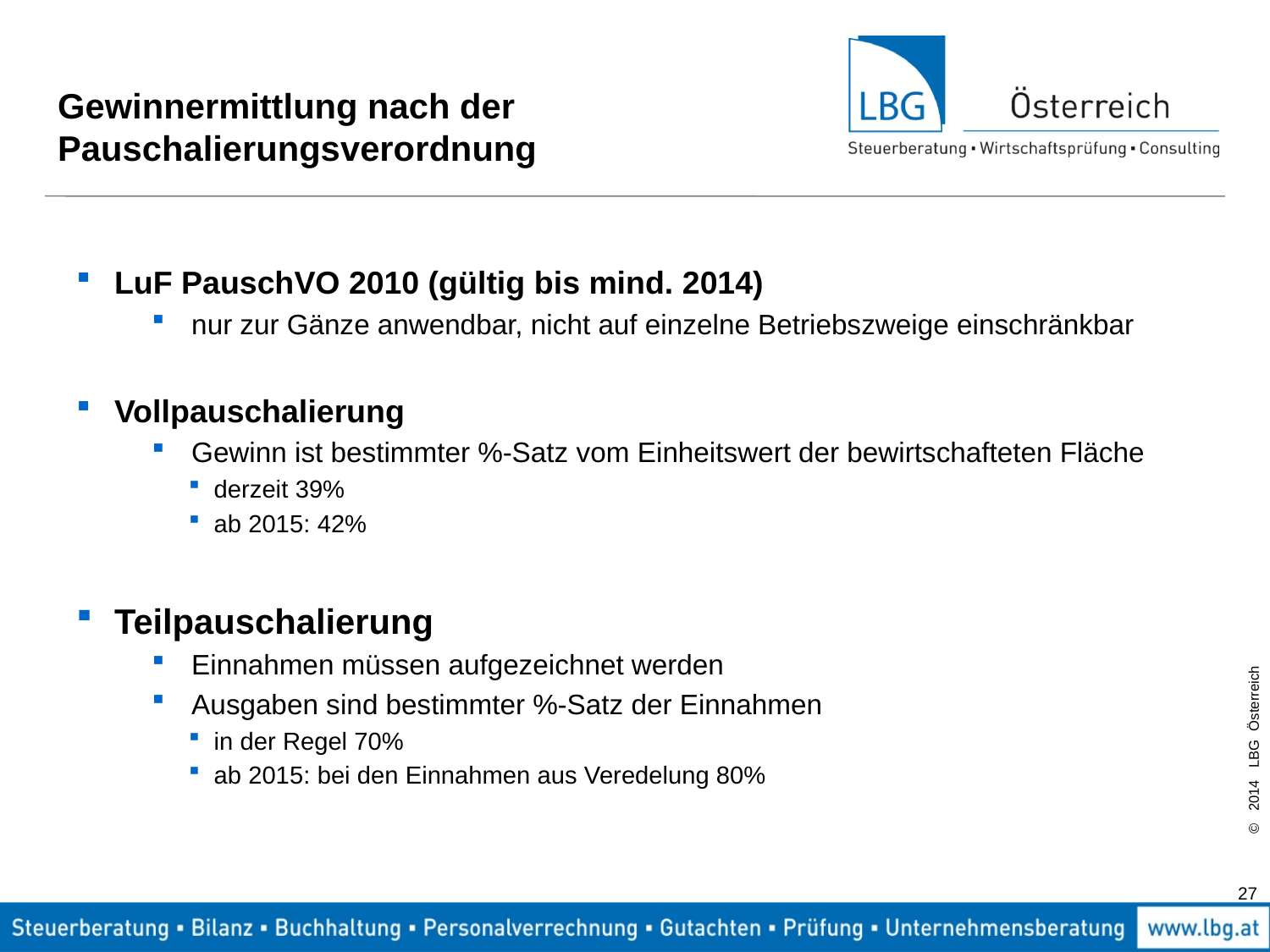

# Gewinnermittlung nach der Pauschalierungsverordnung
LuF PauschVO 2010 (gültig bis mind. 2014)
nur zur Gänze anwendbar, nicht auf einzelne Betriebszweige einschränkbar

Vollpauschalierung
Gewinn ist bestimmter %-Satz vom Einheitswert der bewirtschafteten Fläche
derzeit 39%
ab 2015: 42%

Teilpauschalierung
Einnahmen müssen aufgezeichnet werden
Ausgaben sind bestimmter %-Satz der Einnahmen
in der Regel 70%
ab 2015: bei den Einnahmen aus Veredelung 80%

27